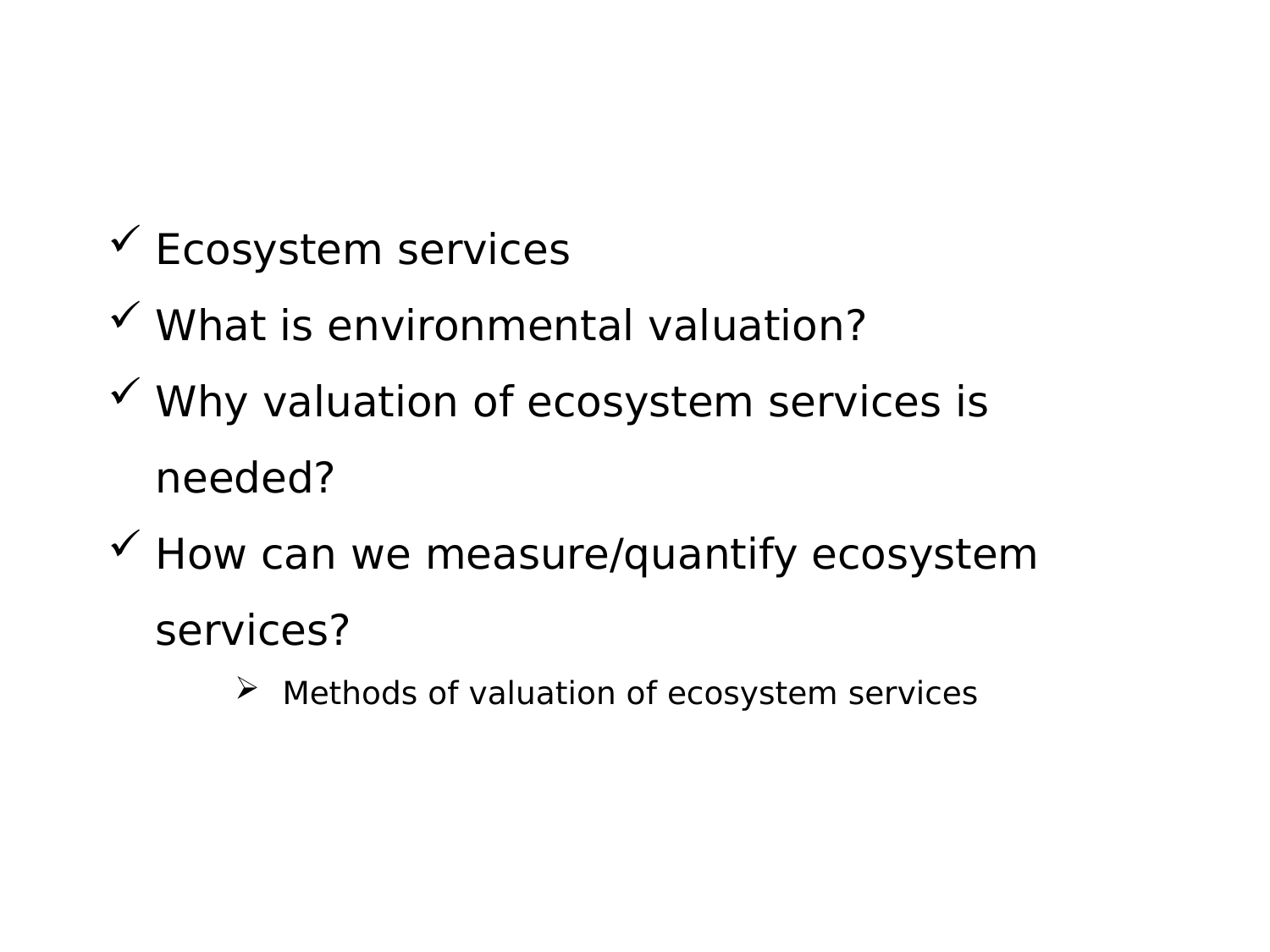

Ecosystem services
What is environmental valuation?
Why valuation of ecosystem services is needed?
How can we measure/quantify ecosystem services?
Methods of valuation of ecosystem services